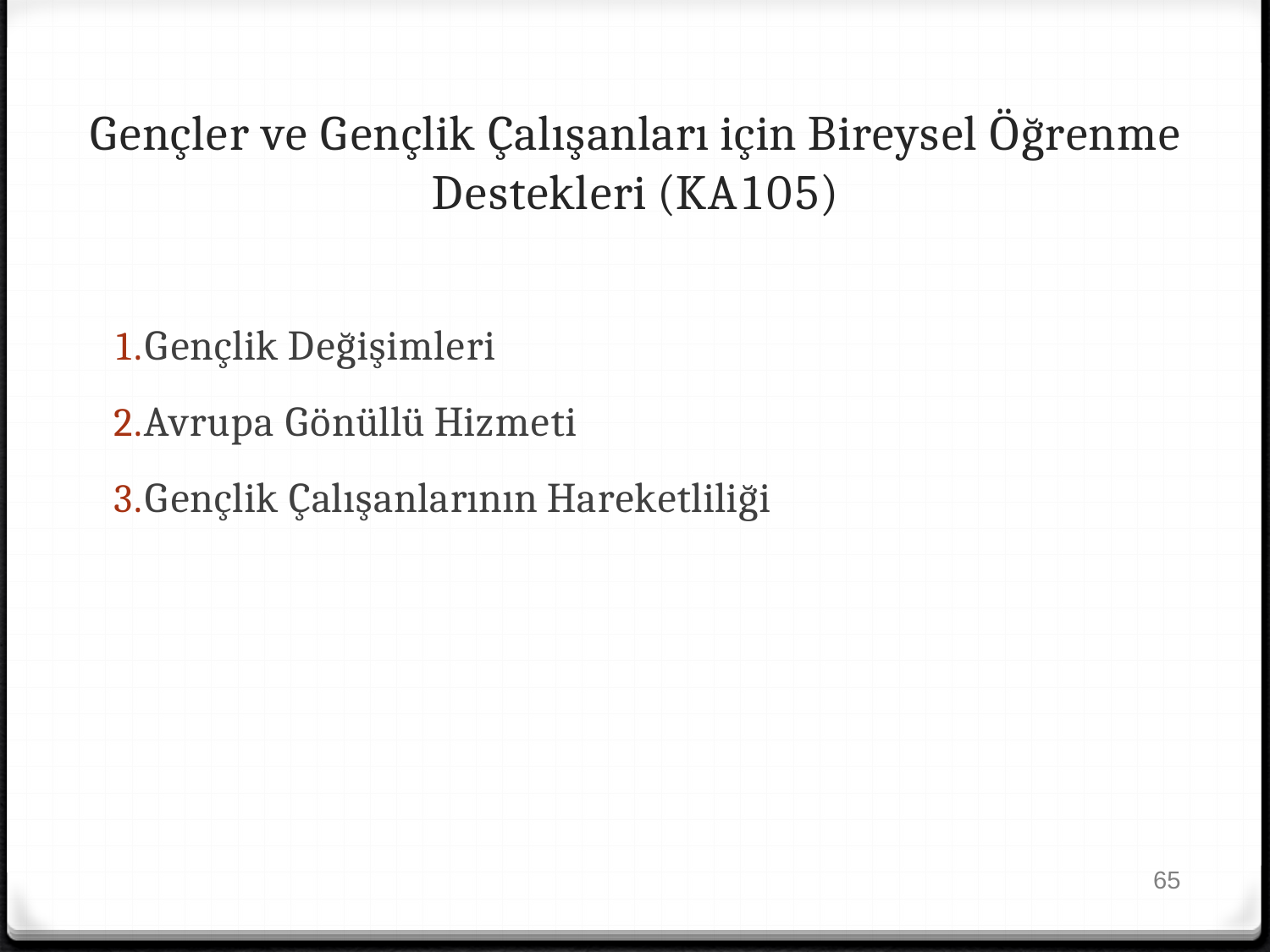

# Gençler ve Gençlik Çalışanları için Bireysel Öğrenme Destekleri (KA105)
Gençlik Değişimleri
Avrupa Gönüllü Hizmeti
Gençlik Çalışanlarının Hareketliliği
65